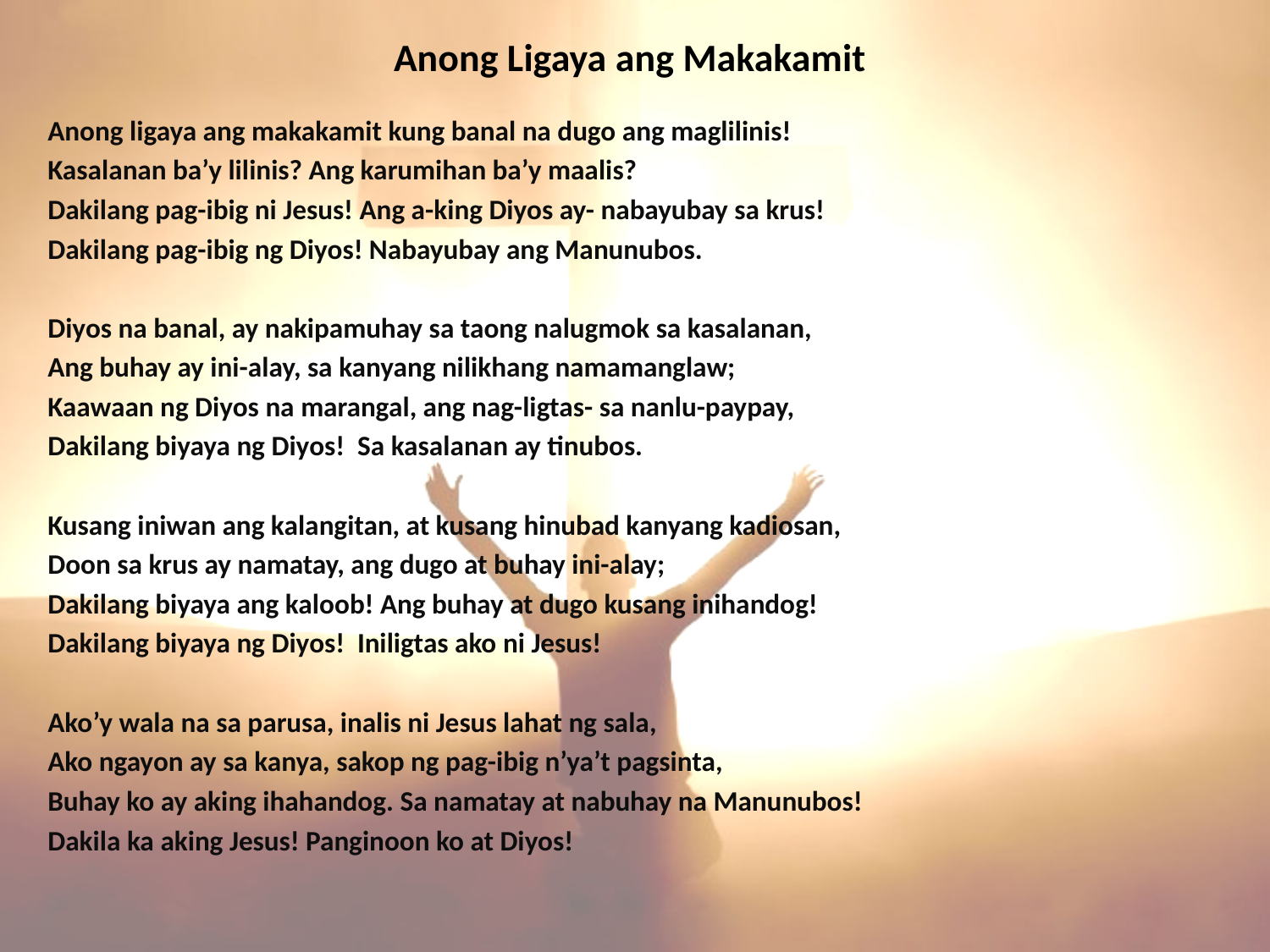

# Anong Ligaya ang Makakamit
Anong ligaya ang makakamit kung banal na dugo ang maglilinis!
Kasalanan ba’y lilinis? Ang karumihan ba’y maalis?
Dakilang pag-ibig ni Jesus! Ang a-king Diyos ay- nabayubay sa krus!
Dakilang pag-ibig ng Diyos! Nabayubay ang Manunubos.

Diyos na banal, ay nakipamuhay sa taong nalugmok sa kasalanan,
Ang buhay ay ini-alay, sa kanyang nilikhang namamanglaw;
Kaawaan ng Diyos na marangal, ang nag-ligtas- sa nanlu-paypay,
Dakilang biyaya ng Diyos!  Sa kasalanan ay tinubos.

Kusang iniwan ang kalangitan, at kusang hinubad kanyang kadiosan,
Doon sa krus ay namatay, ang dugo at buhay ini-alay;
Dakilang biyaya ang kaloob! Ang buhay at dugo kusang inihandog!
Dakilang biyaya ng Diyos!  Iniligtas ako ni Jesus!

Ako’y wala na sa parusa, inalis ni Jesus lahat ng sala,
Ako ngayon ay sa kanya, sakop ng pag-ibig n’ya’t pagsinta,
Buhay ko ay aking ihahandog. Sa namatay at nabuhay na Manunubos!
Dakila ka aking Jesus! Panginoon ko at Diyos!